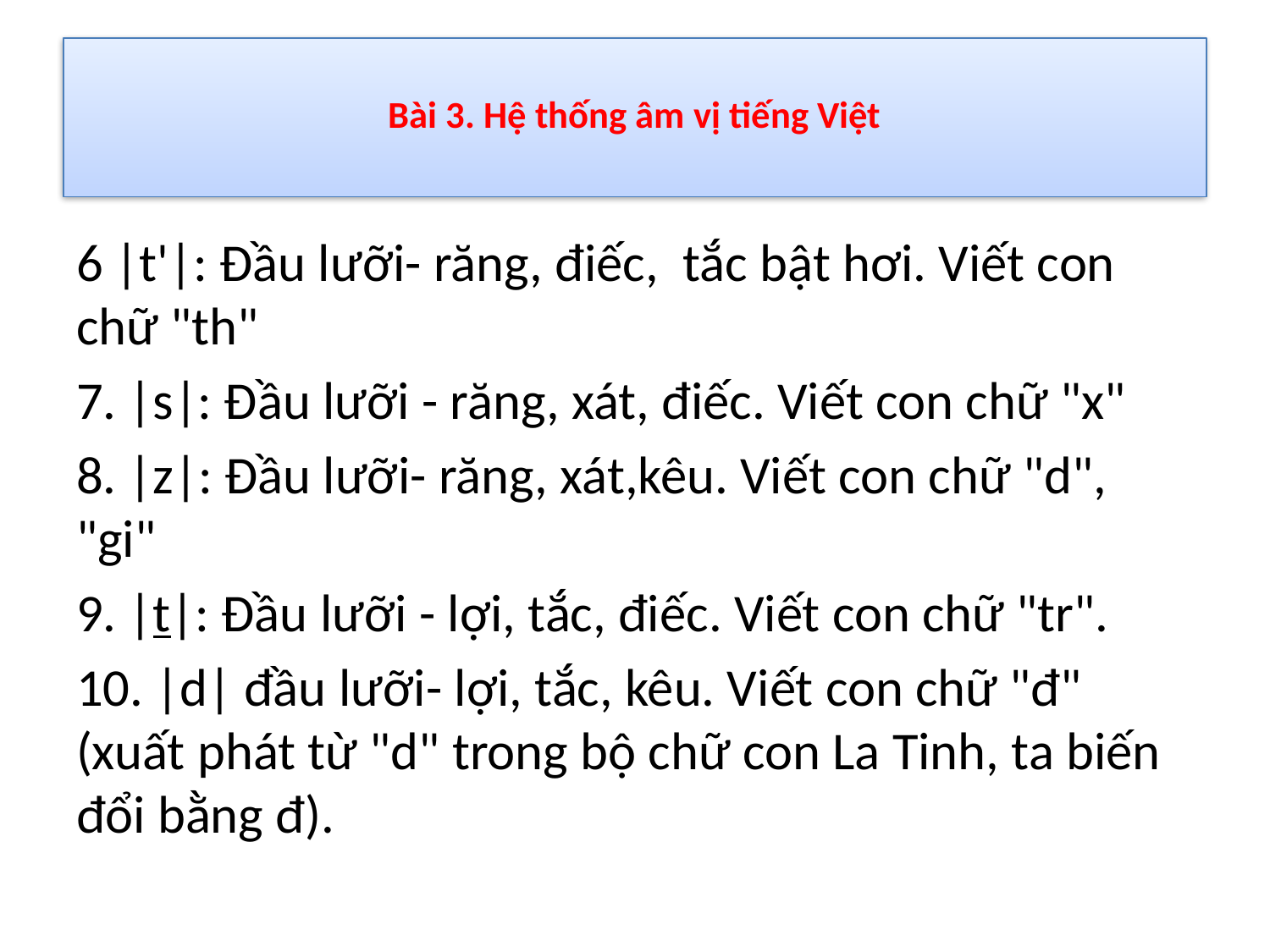

# Bài 3. Hệ thống âm vị tiếng Việt
6 |t'|: Đầu lưỡi- răng, điếc,  tắc bật hơi. Viết con chữ "th"
7. |s|: Đầu lưỡi - răng, xát, điếc. Viết con chữ "x"
8. |z|: Đầu lưỡi- răng, xát,kêu. Viết con chữ "d", "gi"
9. |t|: Đầu lưỡi - lợi, tắc, điếc. Viết con chữ "tr".
10. |d| đầu lưỡi- lợi, tắc, kêu. Viết con chữ "đ" (xuất phát từ "d" trong bộ chữ con La Tinh, ta biến đổi bằng đ).